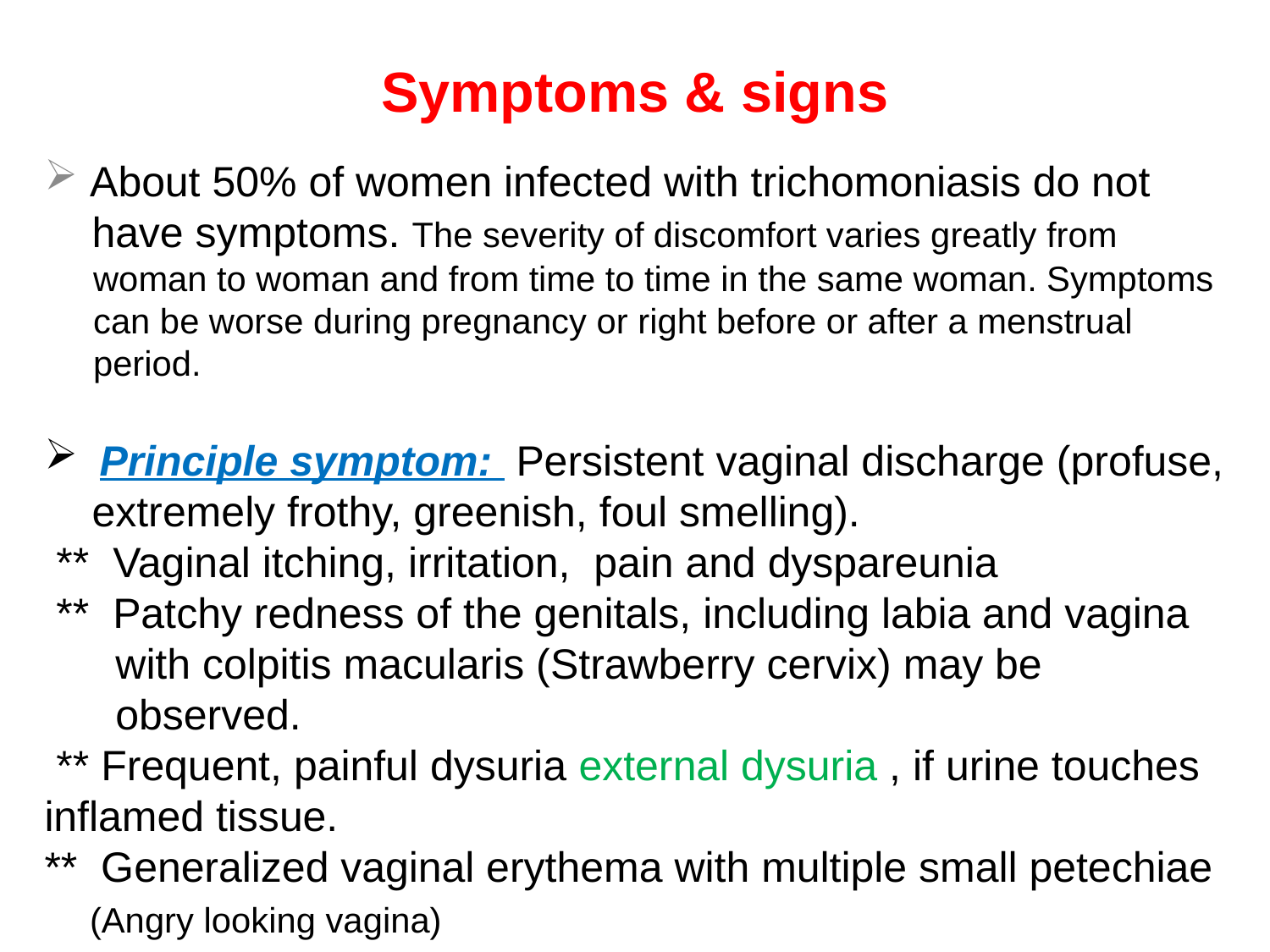

# Symptoms & signs
 About 50% of women infected with trichomoniasis do not
    have symptoms. The severity of discomfort varies greatly from
     woman to woman and from time to time in the same woman. Symptoms
     can be worse during pregnancy or right before or after a menstrual
     period.

  Principle symptom:  Persistent vaginal discharge (profuse,
    extremely frothy, greenish, foul smelling).
 **  Vaginal itching, irritation,  pain and dyspareunia
 **  Patchy redness of the genitals, including labia and vagina
      with colpitis macularis (Strawberry cervix) may be
      observed.
 ** Frequent, painful dysuria external dysuria , if urine touches inflamed tissue.
**  Generalized vaginal erythema with multiple small petechiae
    (Angry looking vagina)